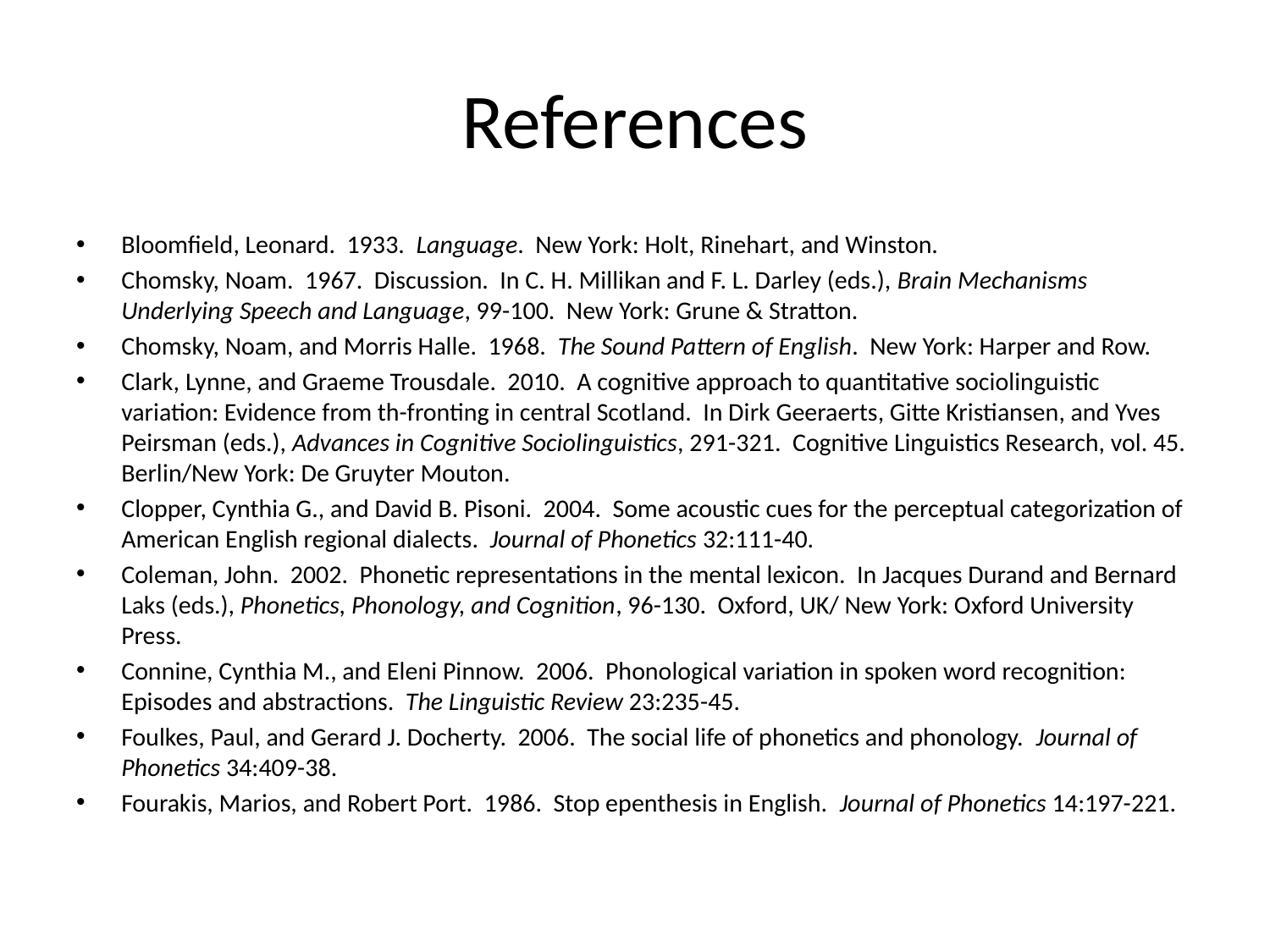

# References
Bloomfield, Leonard.  1933.  Language.  New York: Holt, Rinehart, and Winston.
Chomsky, Noam.  1967.  Discussion.  In C. H. Millikan and F. L. Darley (eds.), Brain Mechanisms Underlying Speech and Language, 99-100.  New York: Grune & Stratton.
Chomsky, Noam, and Morris Halle.  1968.  The Sound Pattern of English.  New York: Harper and Row.
Clark, Lynne, and Graeme Trousdale.  2010.  A cognitive approach to quantitative sociolinguistic variation: Evidence from th-fronting in central Scotland.  In Dirk Geeraerts, Gitte Kristiansen, and Yves Peirsman (eds.), Advances in Cognitive Sociolinguistics, 291-321.  Cognitive Linguistics Research, vol. 45.  Berlin/New York: De Gruyter Mouton.
Clopper, Cynthia G., and David B. Pisoni.  2004.  Some acoustic cues for the perceptual categorization of American English regional dialects.  Journal of Phonetics 32:111-40.
Coleman, John.  2002.  Phonetic representations in the mental lexicon.  In Jacques Durand and Bernard Laks (eds.), Phonetics, Phonology, and Cognition, 96-130.  Oxford, UK/ New York: Oxford University Press.
Connine, Cynthia M., and Eleni Pinnow.  2006.  Phonological variation in spoken word recognition: Episodes and abstractions.  The Linguistic Review 23:235-45.
Foulkes, Paul, and Gerard J. Docherty.  2006.  The social life of phonetics and phonology.  Journal of Phonetics 34:409-38.
Fourakis, Marios, and Robert Port.  1986.  Stop epenthesis in English.  Journal of Phonetics 14:197-221.